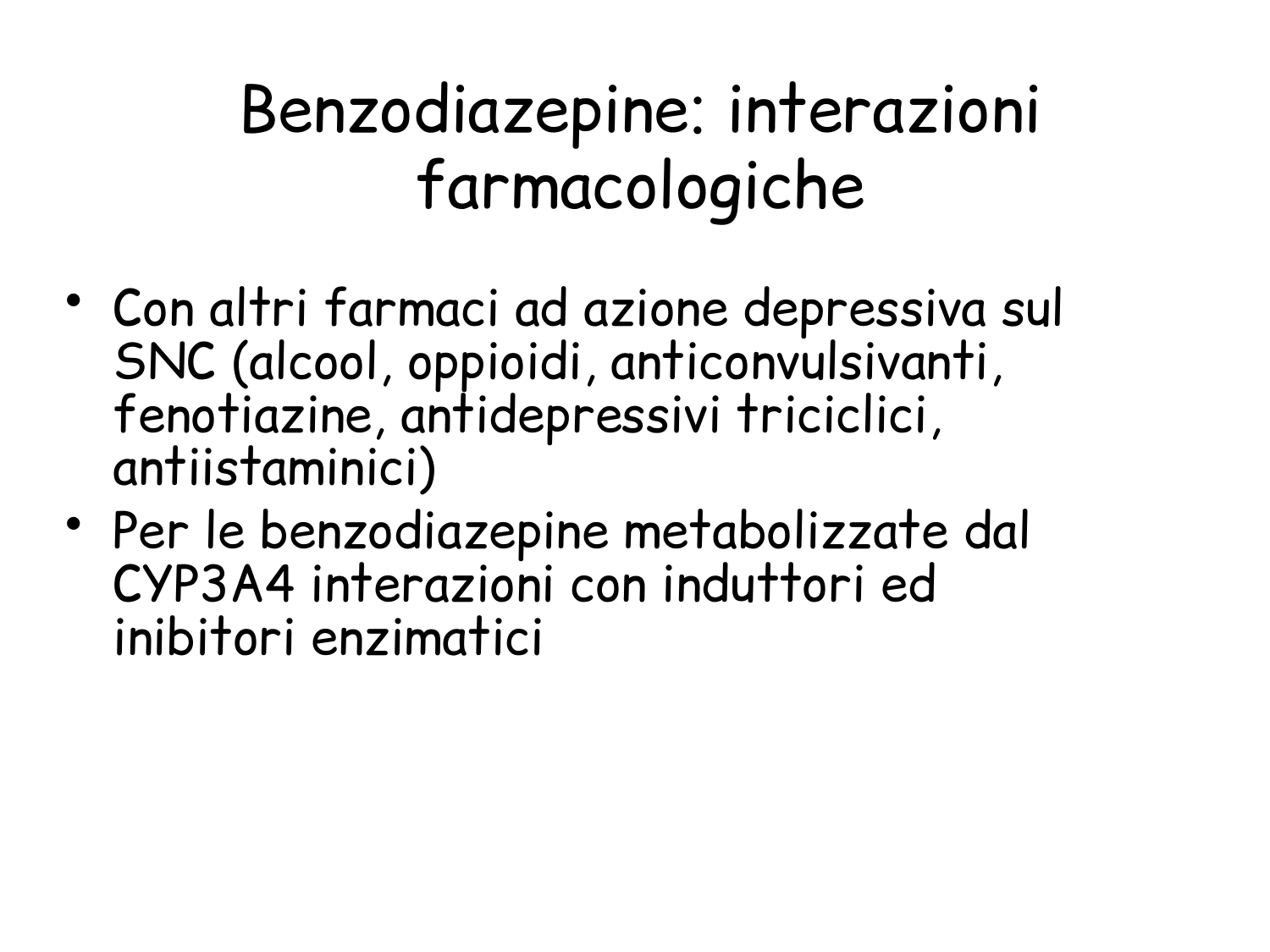

# Benzodiazepine: interazioni farmacologiche
Con altri farmaci ad azione depressiva sul SNC (alcool, oppioidi, anticonvulsivanti, fenotiazine, antidepressivi triciclici, antiistaminici)
Per le benzodiazepine metabolizzate dal CYP3A4 interazioni con induttori ed inibitori enzimatici